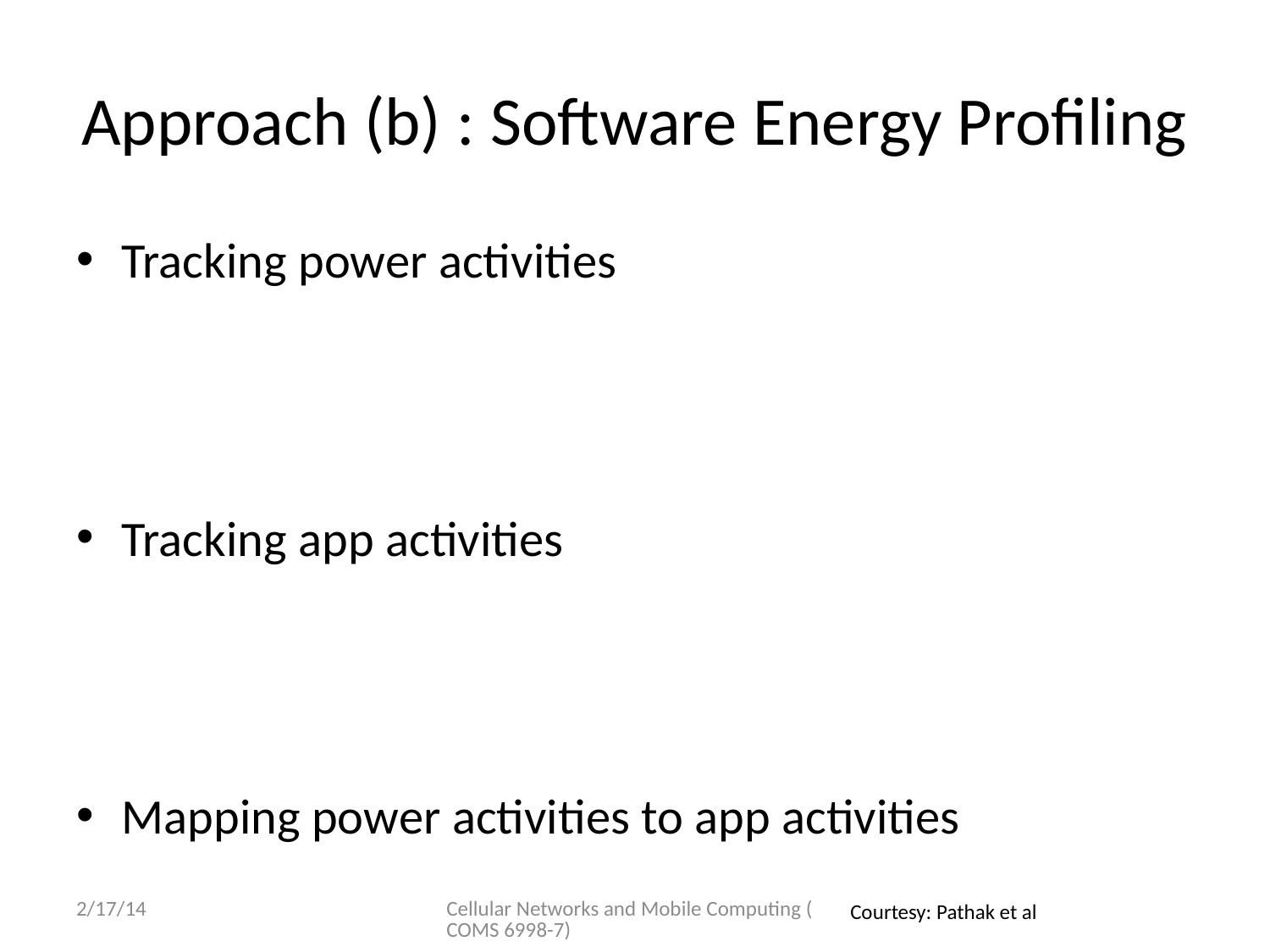

# Approach (b) : Software Energy Profiling
Tracking power activities

Tracking app activities

Mapping power activities to app activities

2/17/14
Cellular Networks and Mobile Computing (COMS 6998-7)
Courtesy: Pathak et al